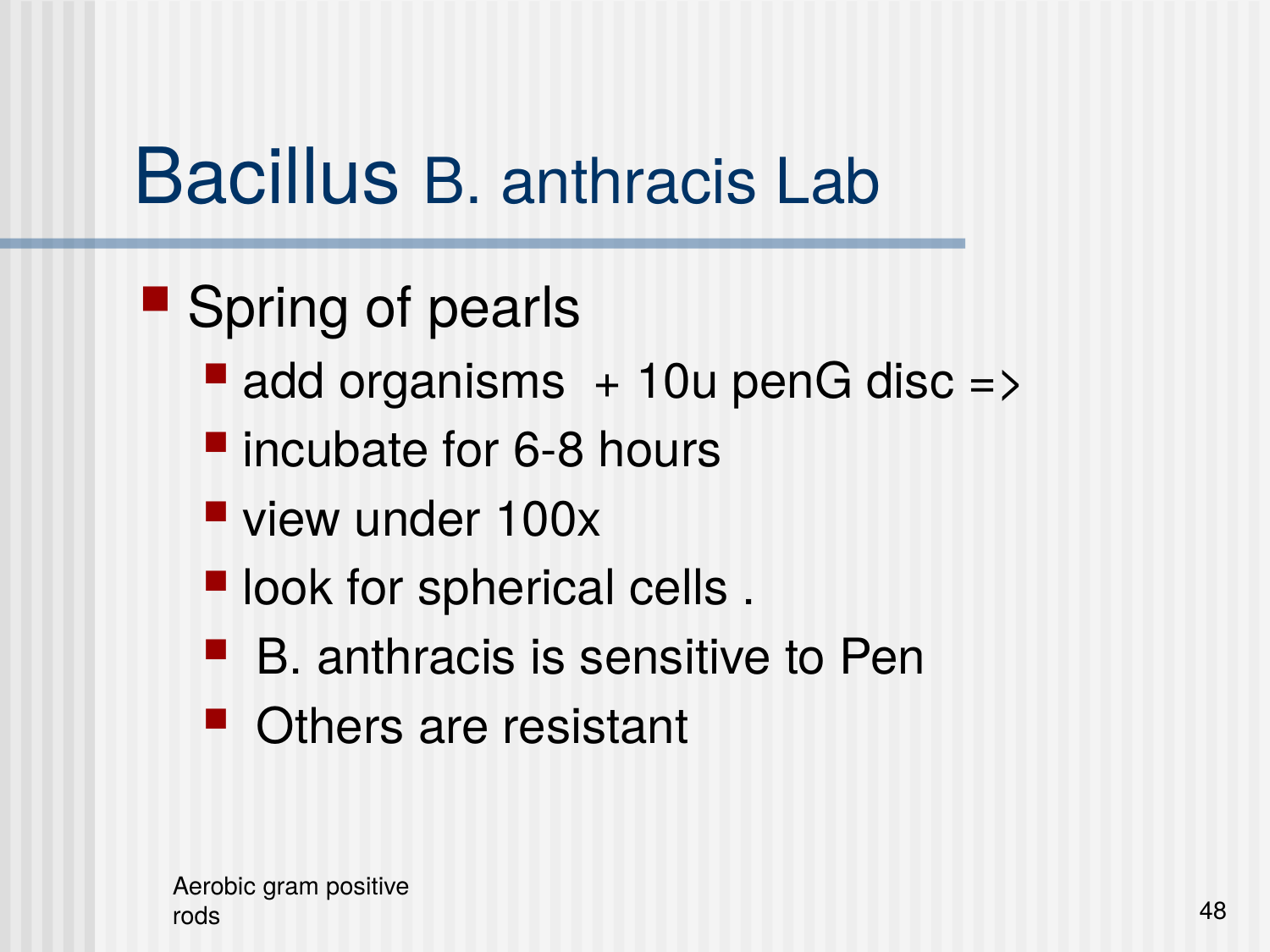

# Bacillus B. anthracis Lab
Spring of pearls
add organisms  + 10u penG disc =>
incubate for 6-8 hours
view under 100x
look for spherical cells .
 B. anthracis is sensitive to Pen
 Others are resistant
Aerobic gram positive rods
48